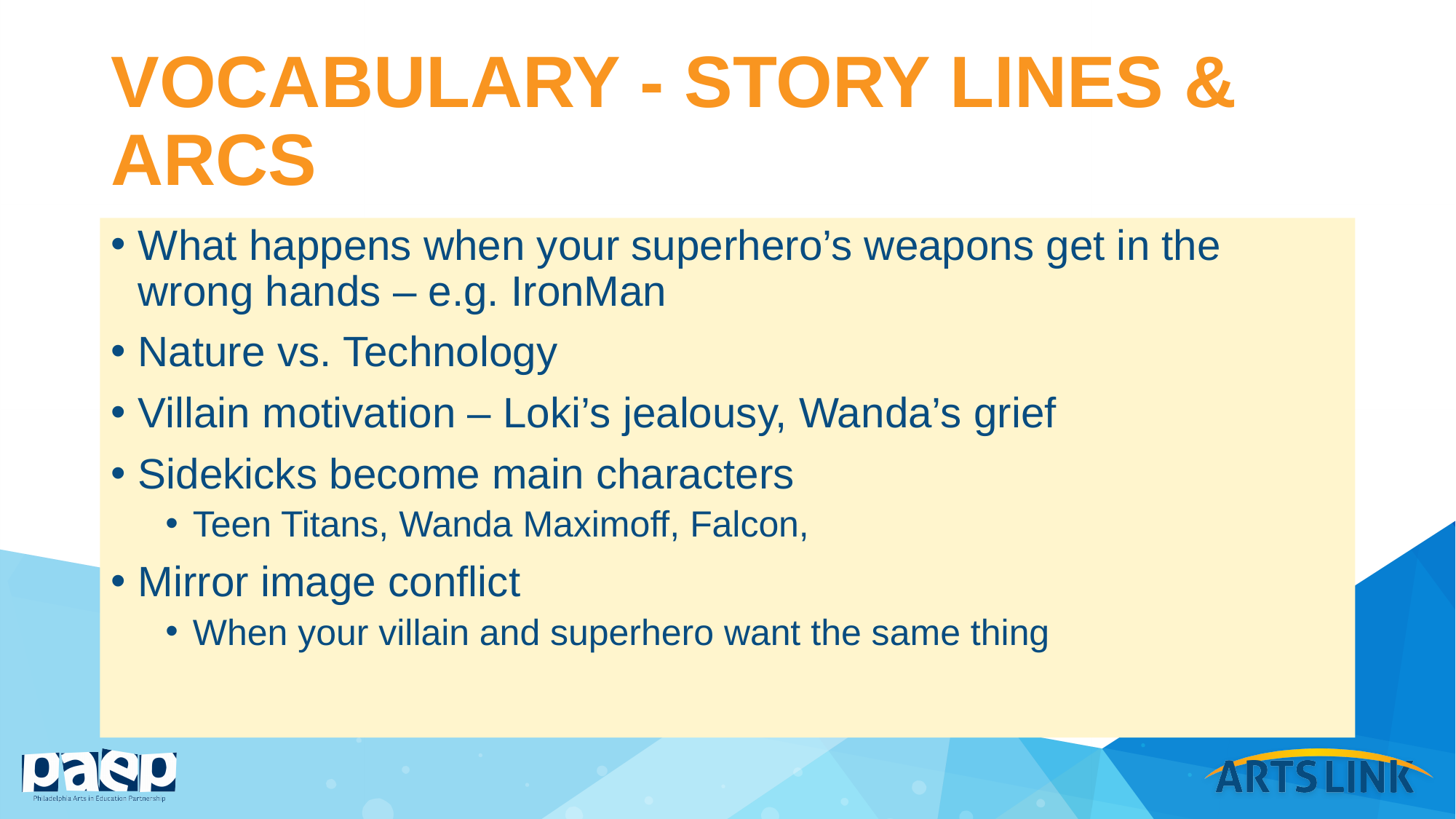

# Vocabulary - Story lines & Arcs
What happens when your superhero’s weapons get in the wrong hands – e.g. IronMan
Nature vs. Technology
Villain motivation – Loki’s jealousy, Wanda’s grief
Sidekicks become main characters
Teen Titans, Wanda Maximoff, Falcon,
Mirror image conflict
When your villain and superhero want the same thing